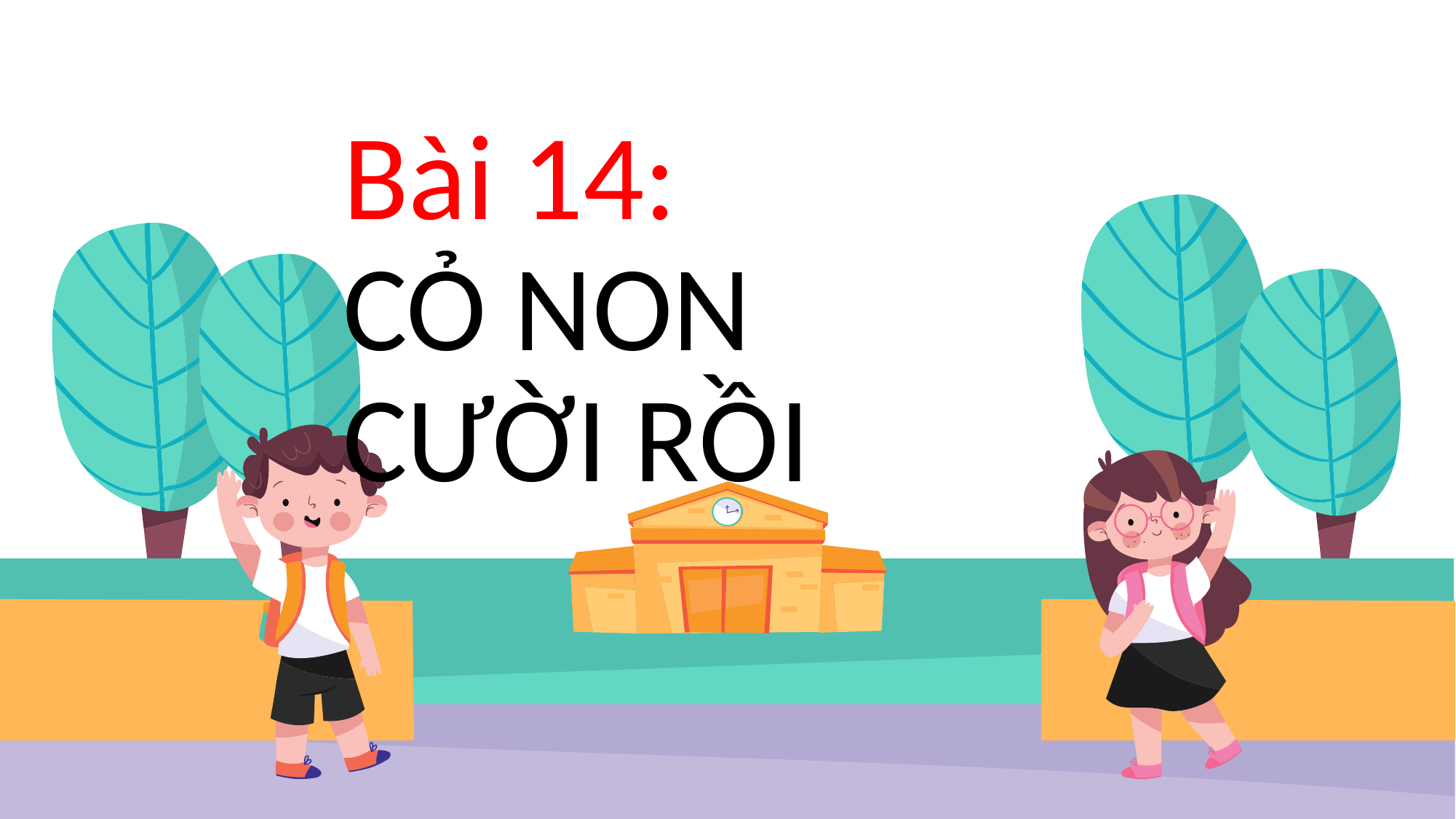

# Bài 14: CỎ NON CƯỜI RỒI